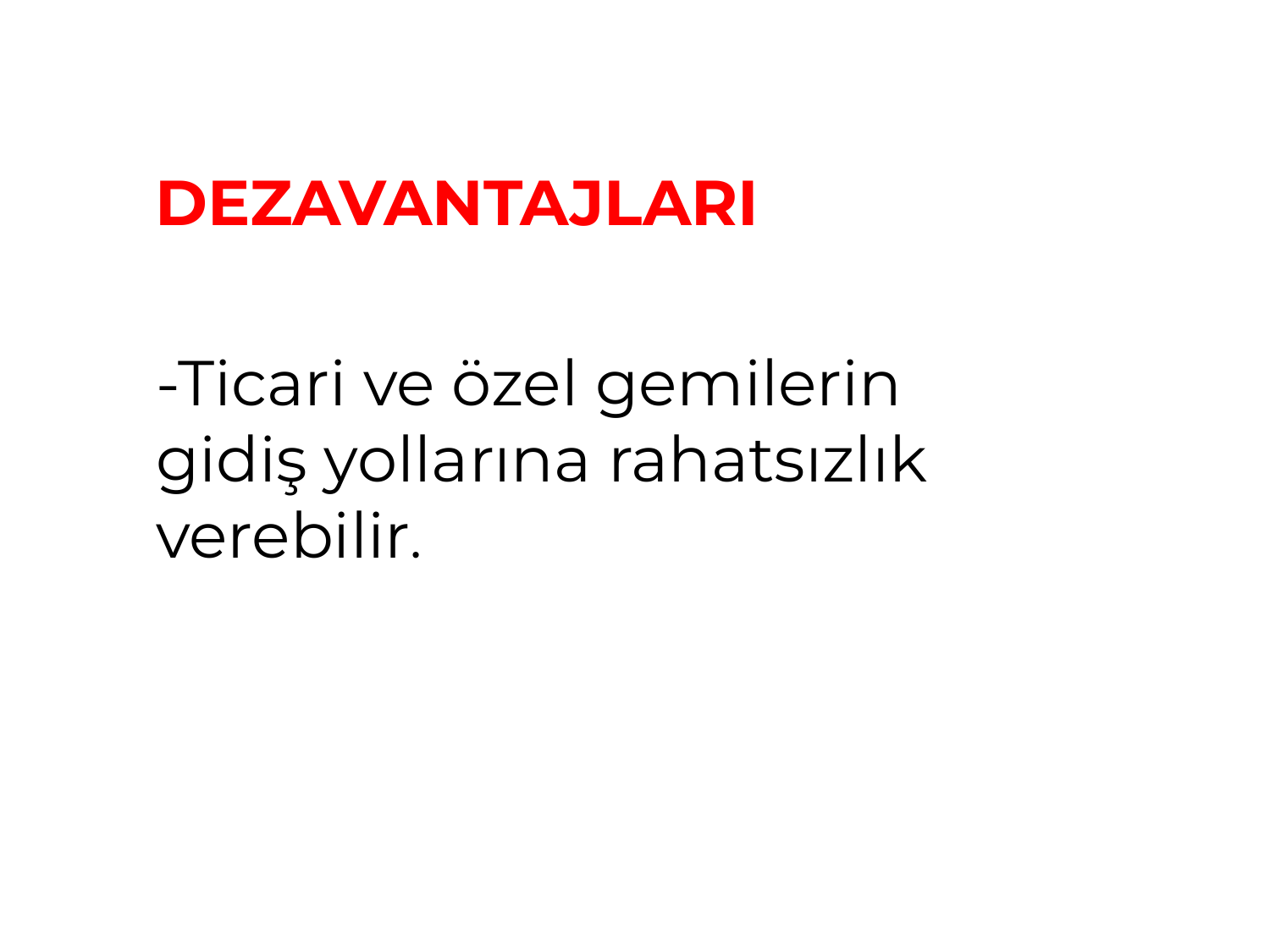

DEZAVANTAJLARI
-Ticari ve özel gemilerin gidiş yollarına rahatsızlık verebilir.